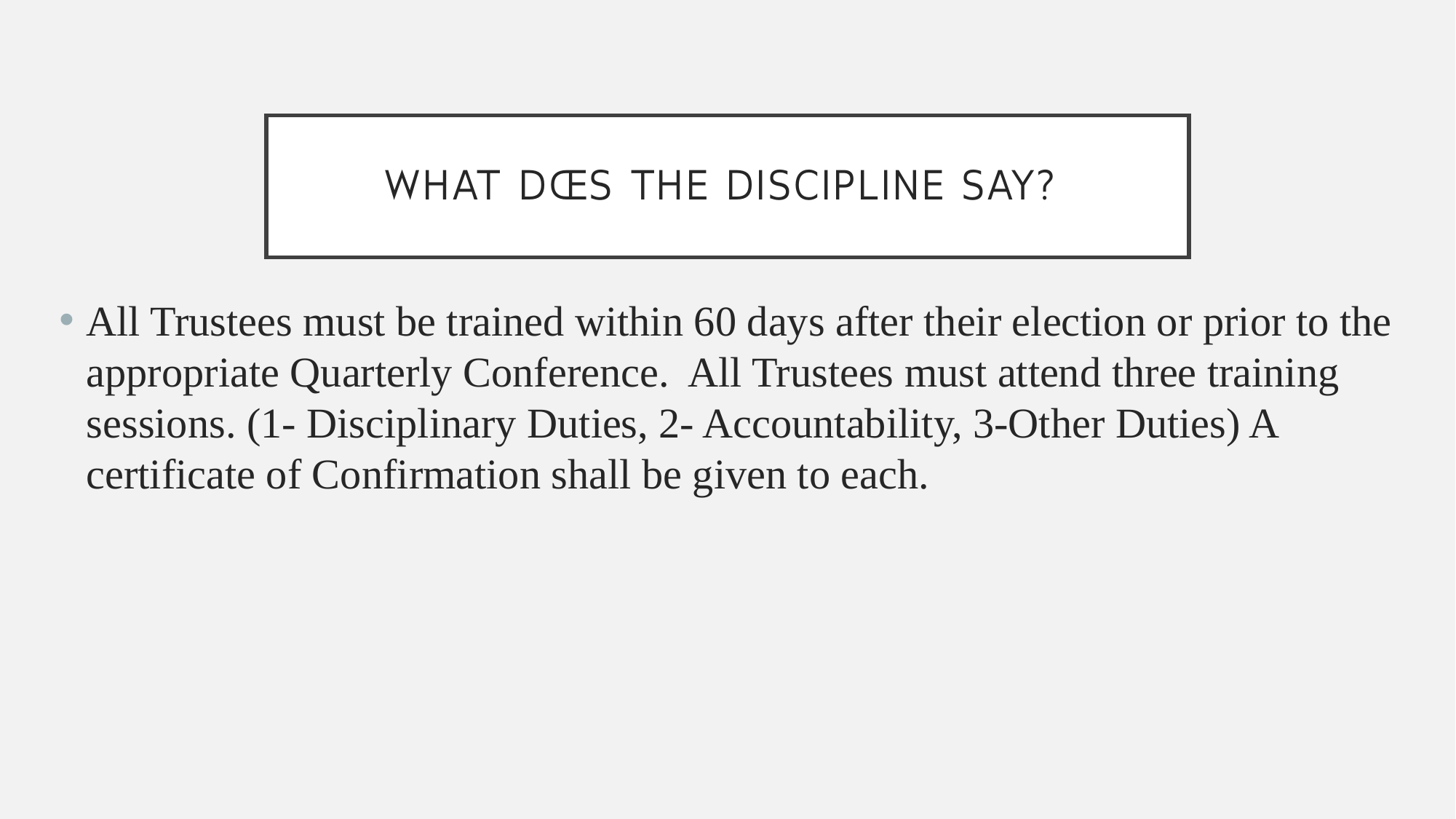

# What does the discipline say?
All Trustees must be trained within 60 days after their election or prior to the appropriate Quarterly Conference.  All Trustees must attend three training sessions. (1- Disciplinary Duties, 2- Accountability, 3-Other Duties) A certificate of Confirmation shall be given to each.